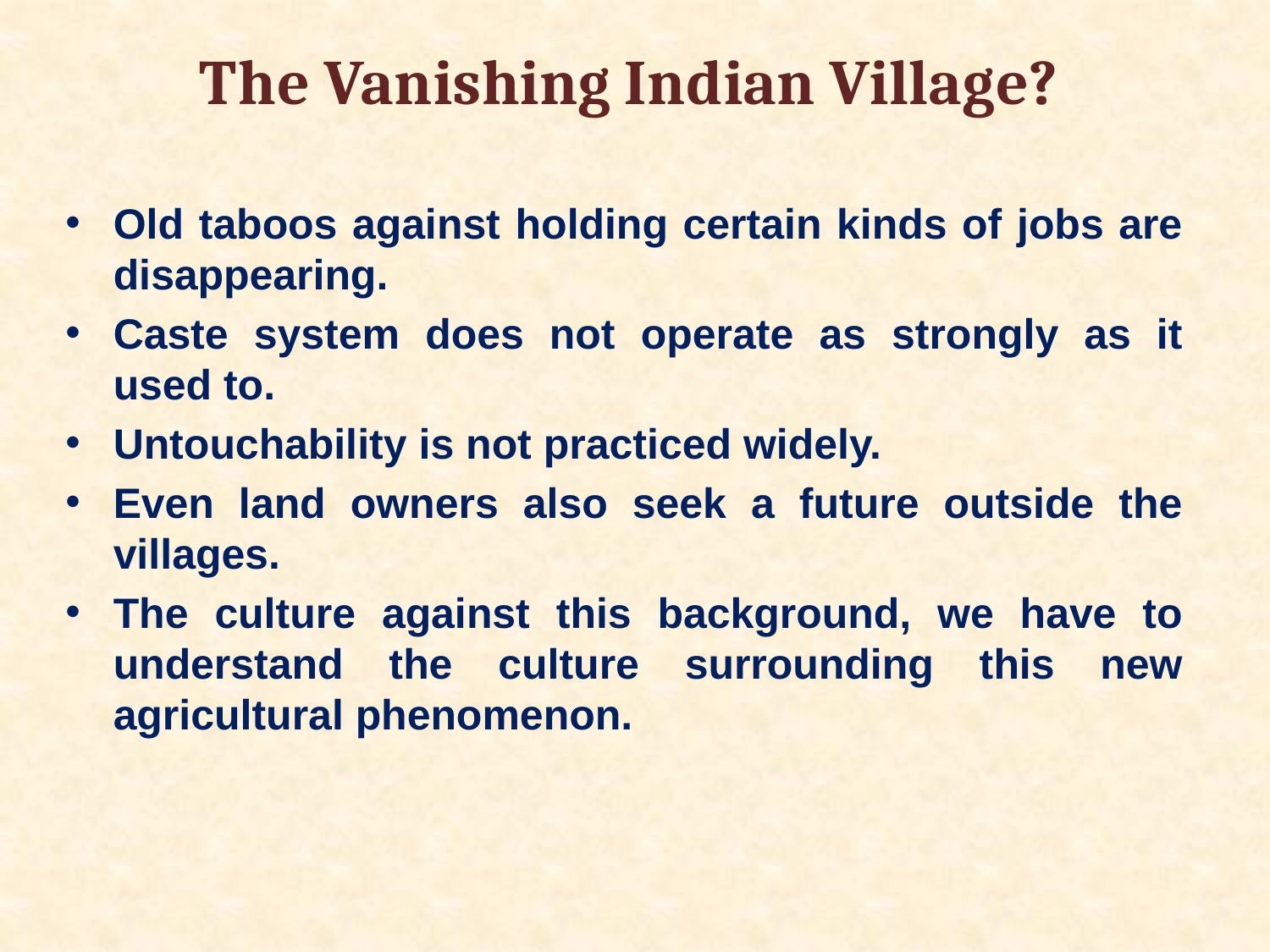

# The Vanishing Indian Village?
Old taboos against holding certain kinds of jobs are disappearing.
Caste system does not operate as strongly as it used to.
Untouchability is not practiced widely.
Even land owners also seek a future outside the villages.
The culture against this background, we have to understand the culture surrounding this new agricultural phenomenon.